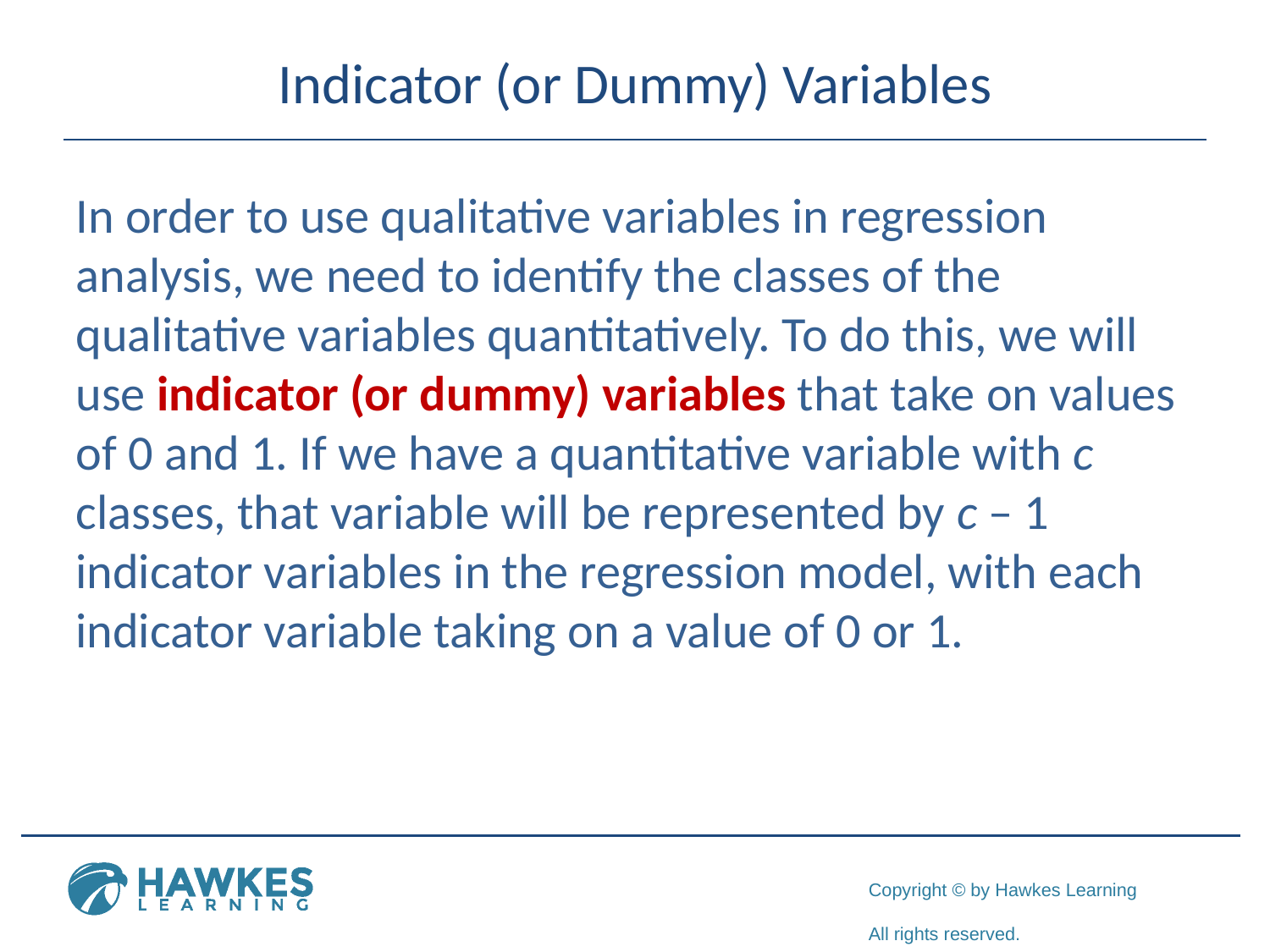

# Indicator (or Dummy) Variables
In order to use qualitative variables in regression analysis, we need to identify the classes of the qualitative variables quantitatively. To do this, we will use indicator (or dummy) variables that take on values of 0 and 1. If we have a quantitative variable with c classes, that variable will be represented by c – 1 indicator variables in the regression model, with each indicator variable taking on a value of 0 or 1.